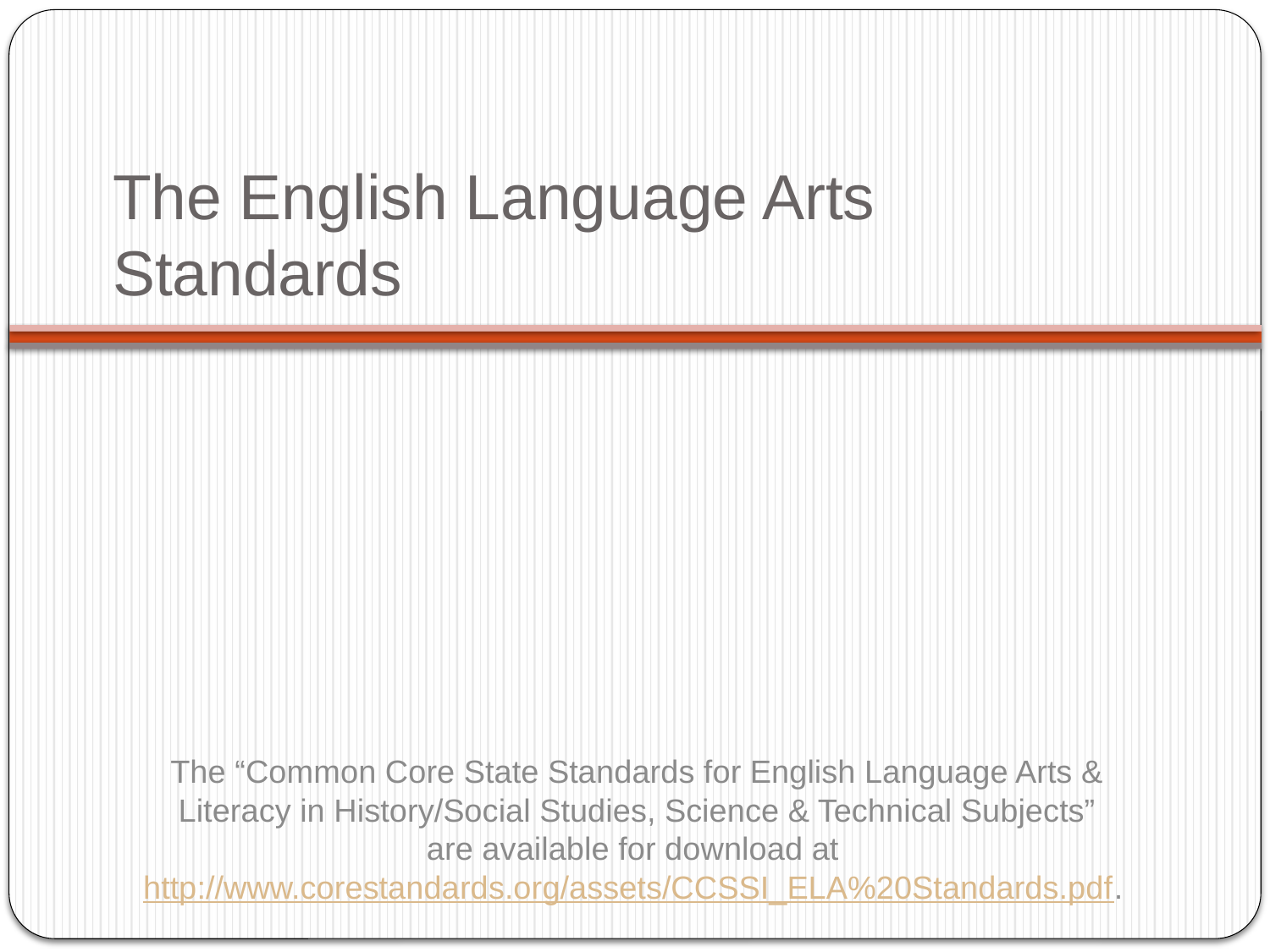

# The English Language Arts Standards
The “Common Core State Standards for English Language Arts & Literacy in History/Social Studies, Science & Technical Subjects”
are available for download at http://www.corestandards.org/assets/CCSSI_ELA%20Standards.pdf.